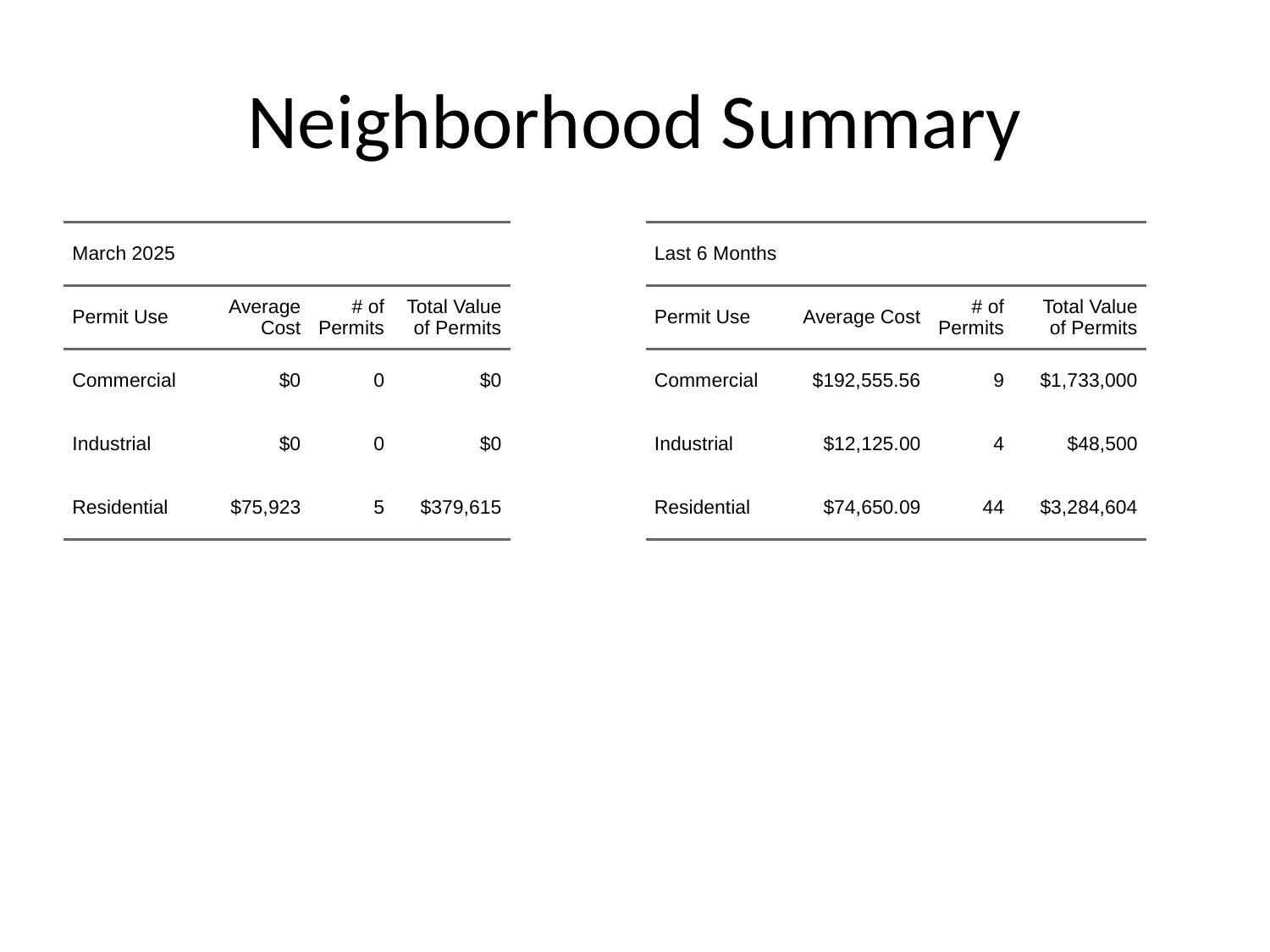

# Neighborhood Summary
| March 2025 | March 2025 | March 2025 | March 2025 |
| --- | --- | --- | --- |
| Permit Use | Average Cost | # of Permits | Total Value of Permits |
| Commercial | $0 | 0 | $0 |
| Industrial | $0 | 0 | $0 |
| Residential | $75,923 | 5 | $379,615 |
| Last 6 Months | Last 6 Months | Last 6 Months | Last 6 Months |
| --- | --- | --- | --- |
| Permit Use | Average Cost | # of Permits | Total Value of Permits |
| Commercial | $192,555.56 | 9 | $1,733,000 |
| Industrial | $12,125.00 | 4 | $48,500 |
| Residential | $74,650.09 | 44 | $3,284,604 |